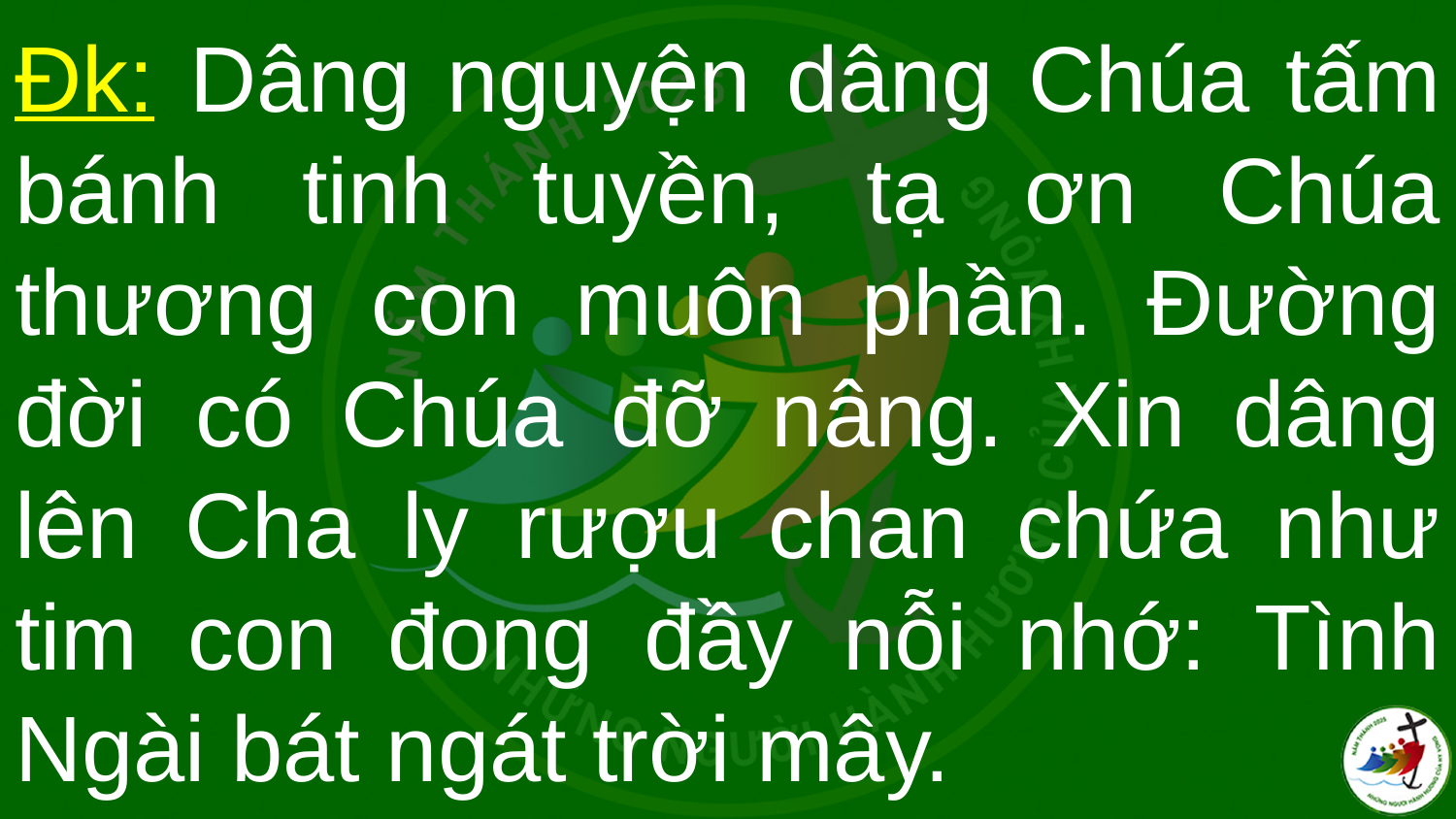

# Đk: Dâng nguyện dâng Chúa tấm bánh tinh tuyền, tạ ơn Chúa thương con muôn phần. Đường đời có Chúa đỡ nâng. Xin dâng lên Cha ly rượu chan chứa như tim con đong đầy nỗi nhớ: Tình Ngài bát ngát trời mây.